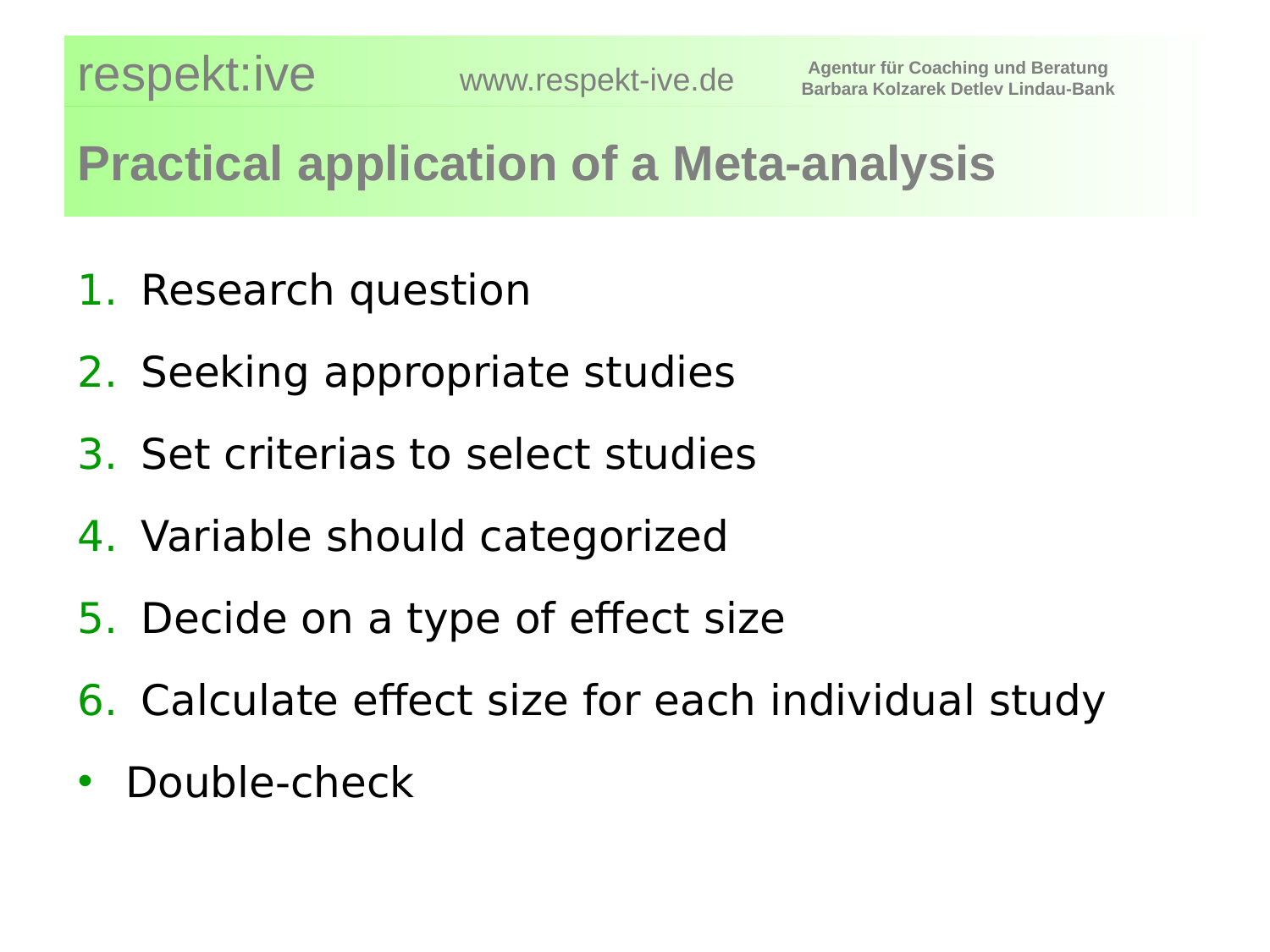

# Practical application of a Meta-analysis
Research question
Seeking appropriate studies
Set criterias to select studies
Variable should categorized
Decide on a type of effect size
Calculate effect size for each individual study
Double-check